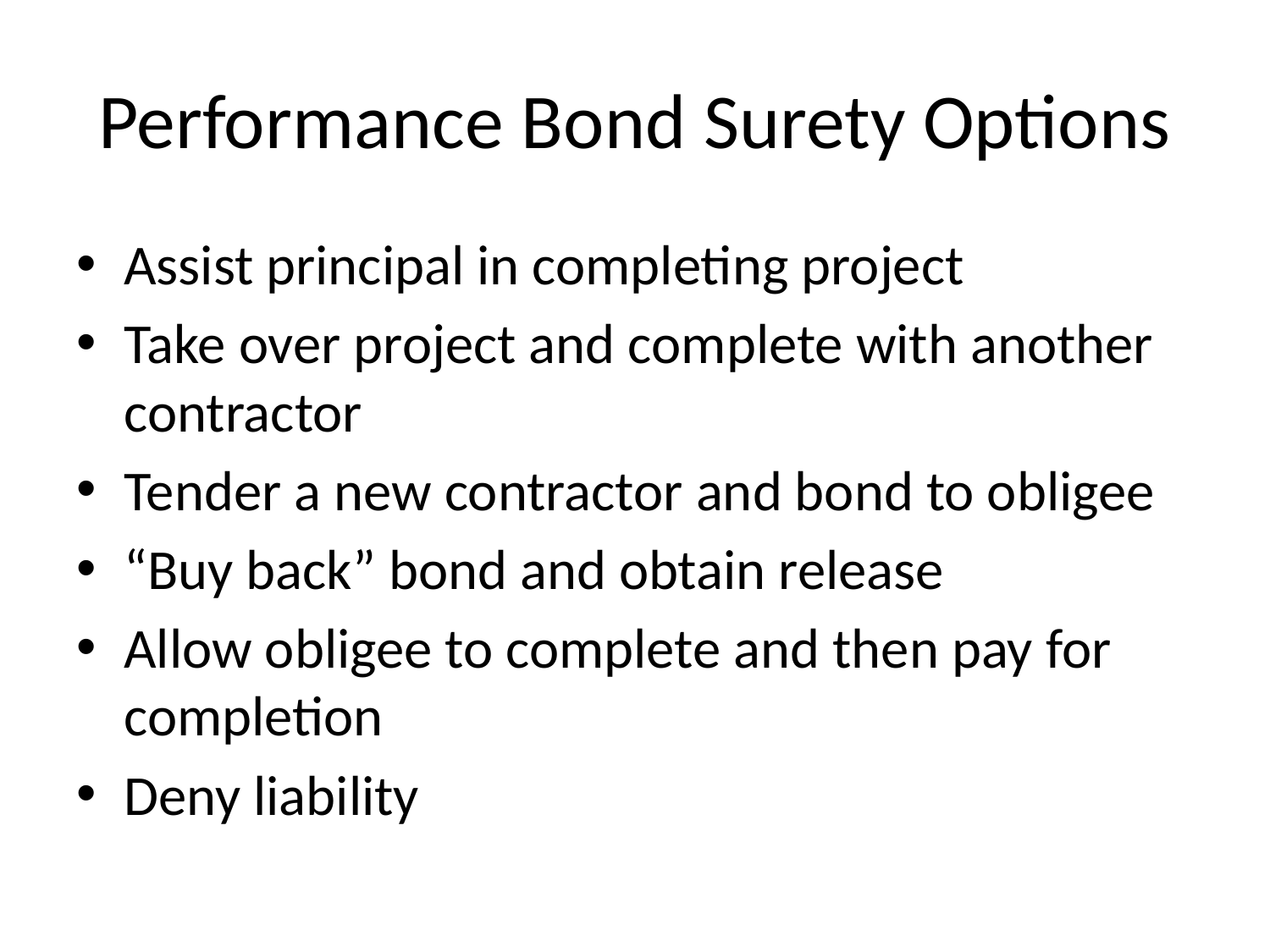

# Performance Bond Surety Options
Assist principal in completing project
Take over project and complete with another contractor
Tender a new contractor and bond to obligee
“Buy back” bond and obtain release
Allow obligee to complete and then pay for completion
Deny liability